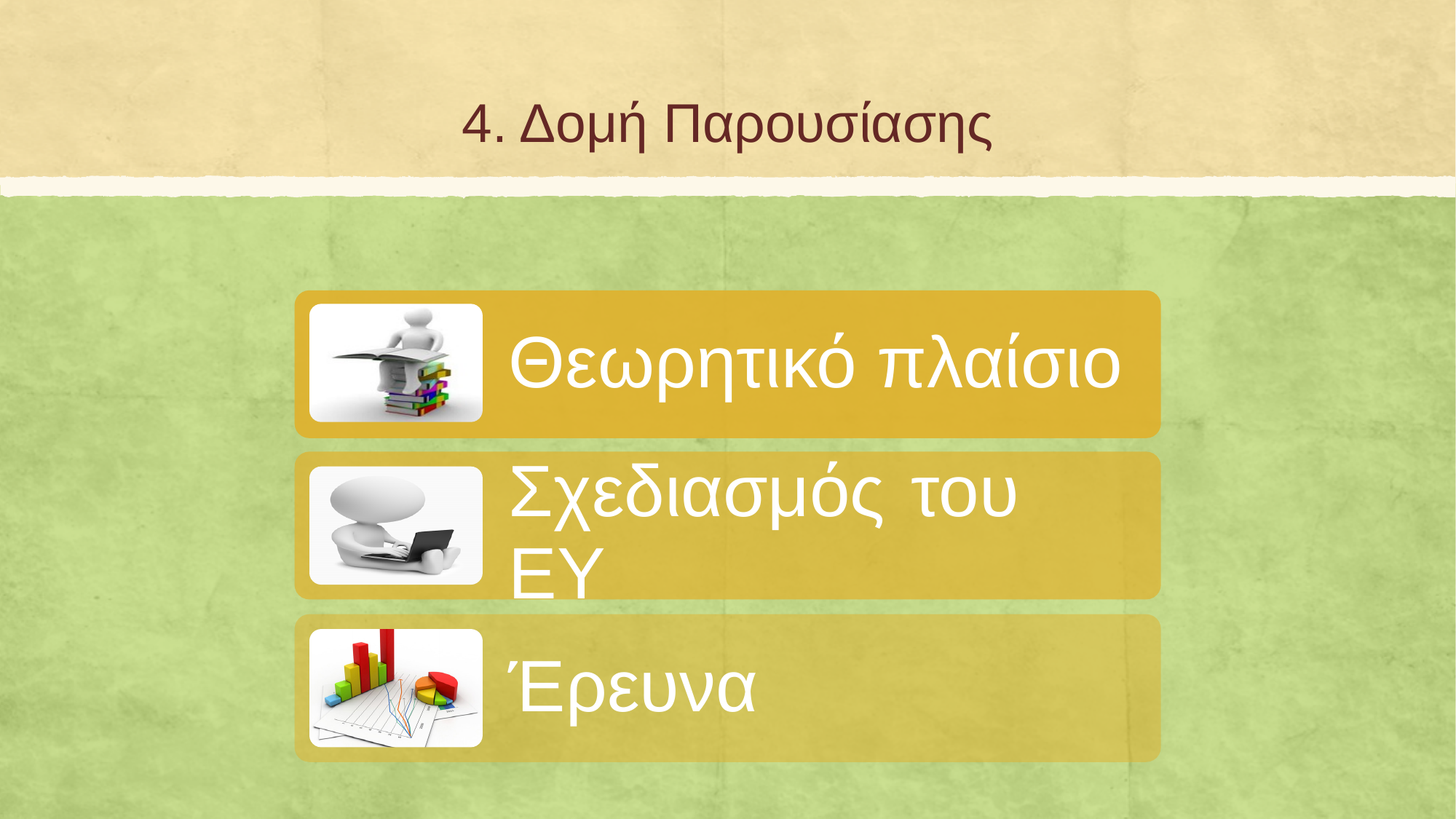

# 4. Δομή Παρουσίασης
Θεωρητικό πλαίσιο
Σχεδιασμός του ΕΥ
Έρευνα